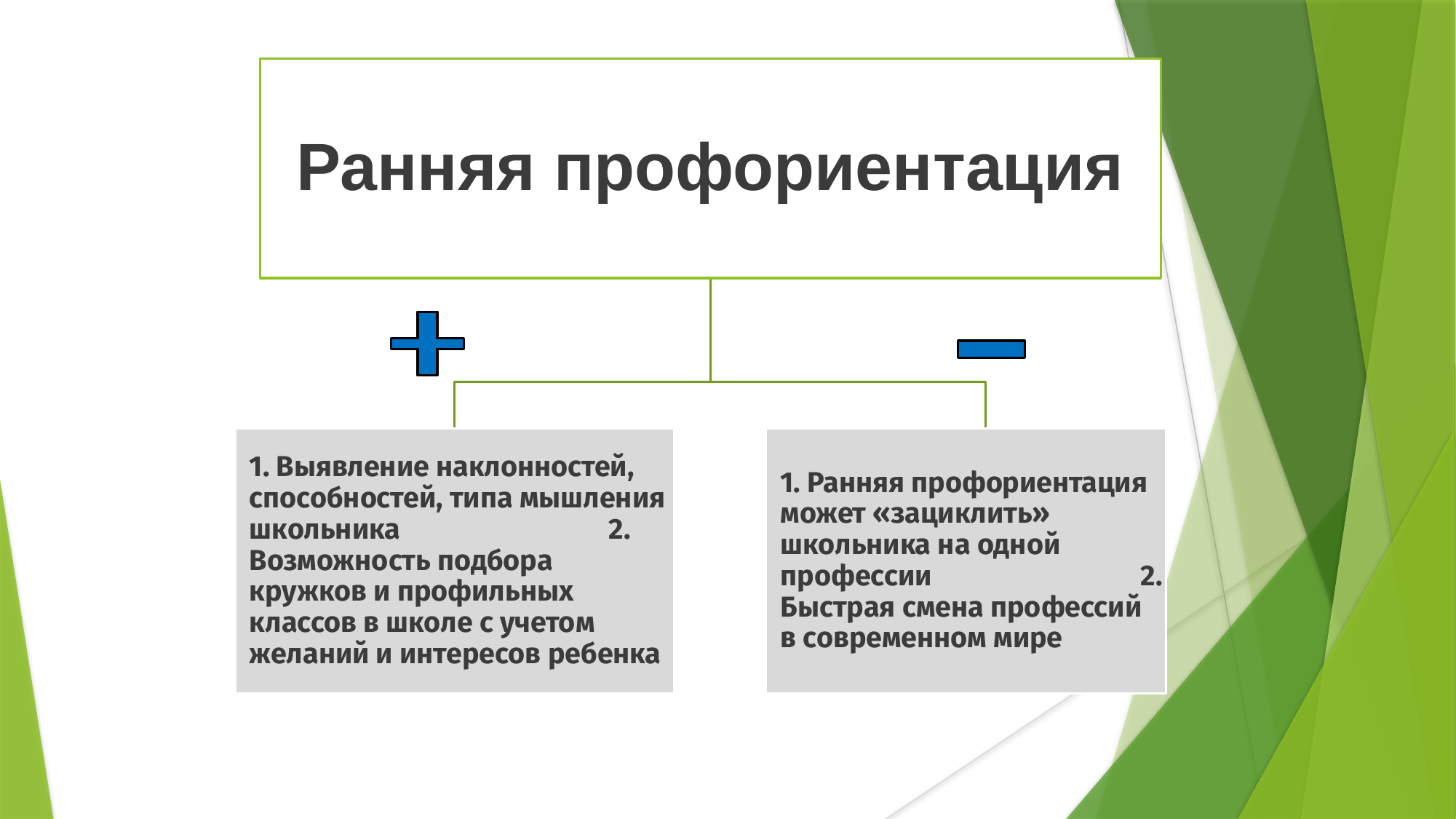

Ранняя профориентация

1. Выявление наклонностей, способностей, типа мышления школьника                               2. Возможность подбора кружков и профильных классов в школе с учетом желаний и интересов ребенка
1. Ранняя профориентация может «зациклить» школьника на одной профессии                               2. Быстрая смена профессий в современном мире